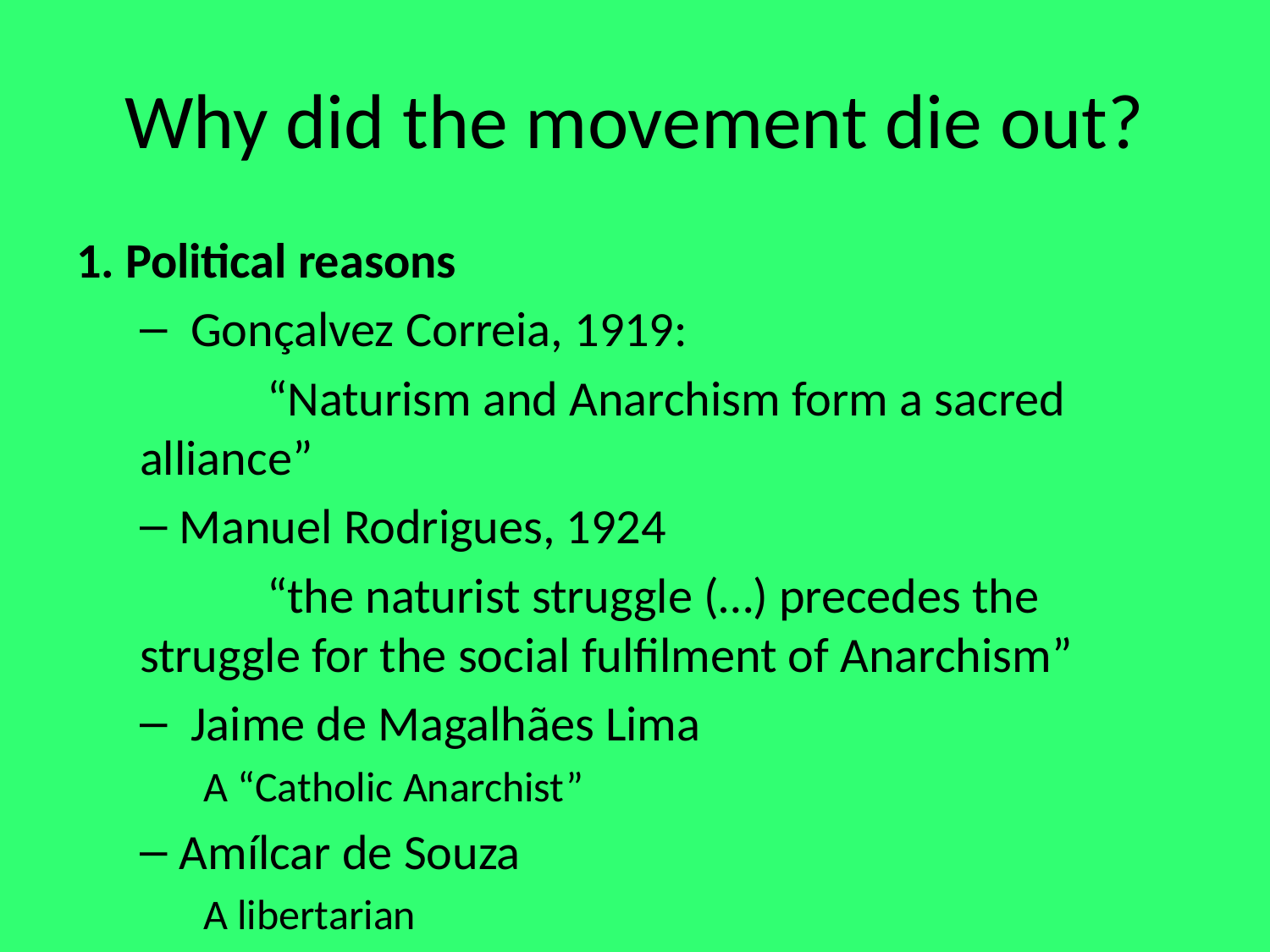

# Why did the movement die out?
1. Political reasons
 Gonçalvez Correia, 1919:
	“Naturism and Anarchism form a sacred alliance”
Manuel Rodrigues, 1924
	“the naturist struggle (…) precedes the struggle for the social fulfilment of Anarchism”
 Jaime de Magalhães Lima
A “Catholic Anarchist”
Amílcar de Souza
A libertarian